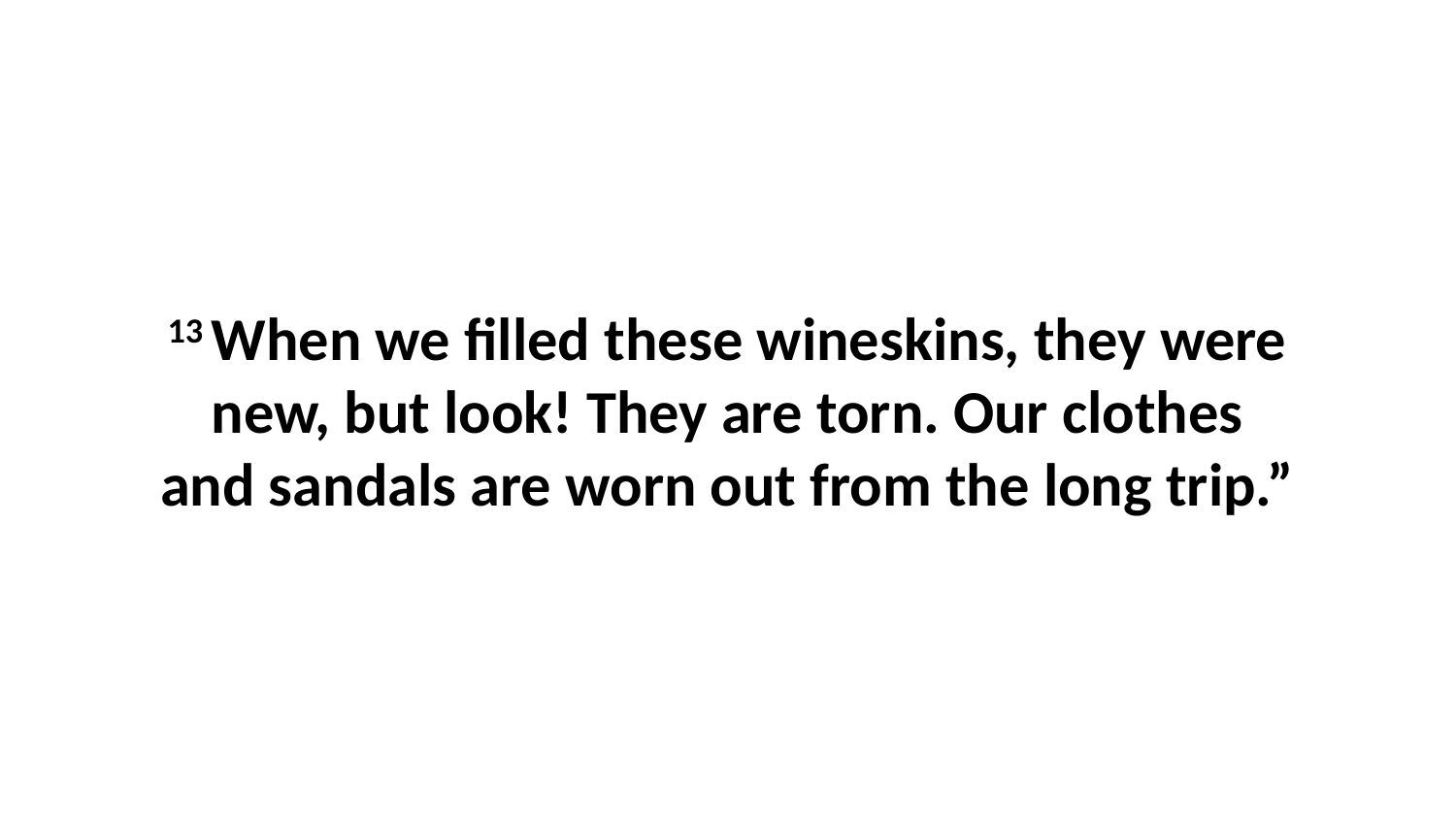

13 When we filled these wineskins, they were new, but look! They are torn. Our clothes and sandals are worn out from the long trip.”